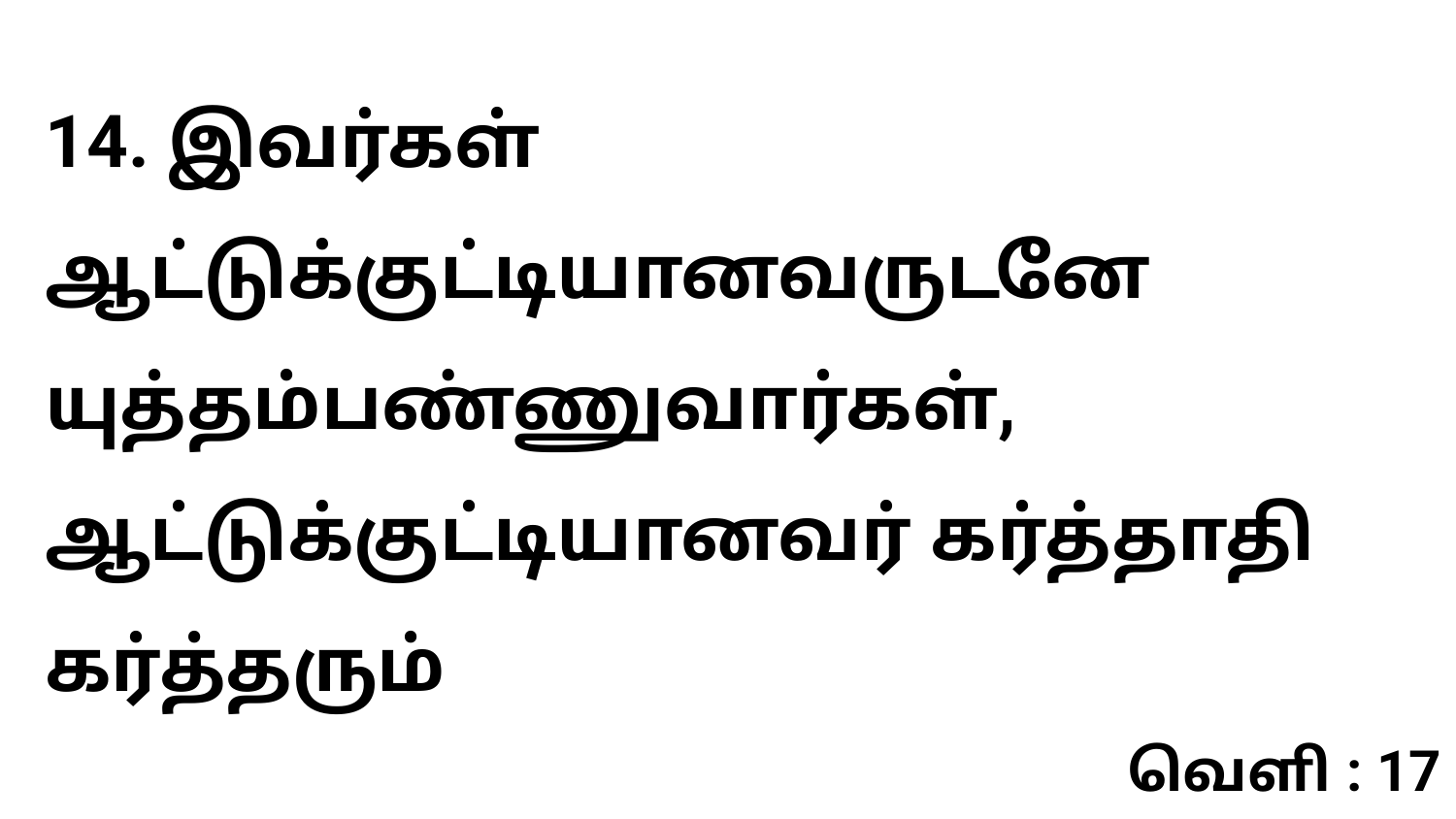

14. இவர்கள் ஆட்டுக்குட்டியானவருடனே யுத்தம்பண்ணுவார்கள், ஆட்டுக்குட்டியானவர் கர்த்தாதி கர்த்தரும்
வெளி : 17